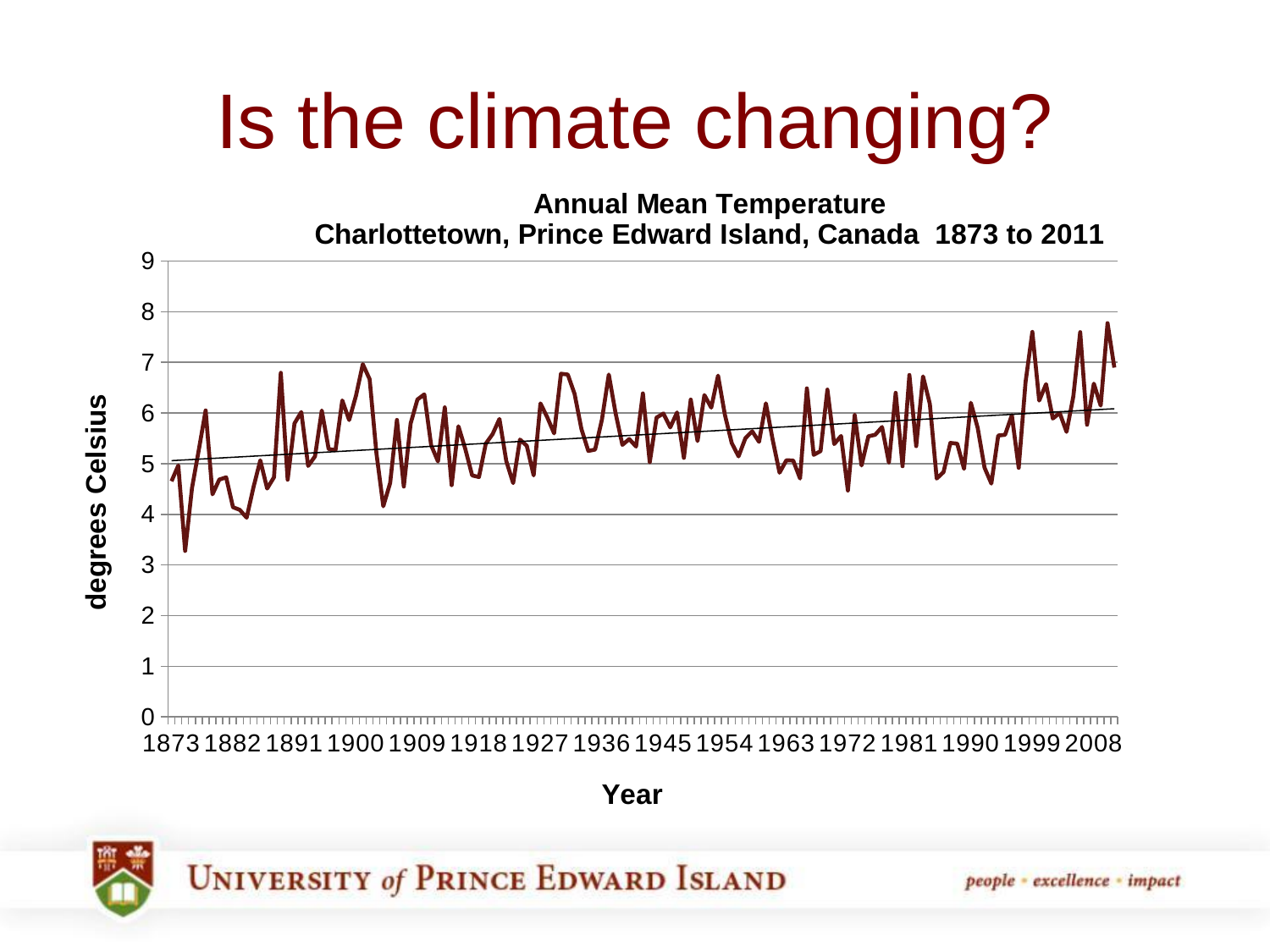

# Is the climate changing?

### Chart: Annual Mean Temperature
Charlottetown, Prince Edward Island, Canada  1873 to 2011

| Category |  |
|---|---|
| 1873 | 4.6524293527199445 |
| 1874 | 4.965133128520225 |
| 1875 | 3.27635176651306 |
| 1876 | 4.520158509454937 |
| 1877 | 5.2713133640553 |
| 1878 | 6.051245519713262 |
| 1879 | 4.3942174285361055 |
| 1880 | 4.686458101594381 |
| 1881 | 4.72957501280082 |
| 1882 | 4.139460445468512 |
| 1883 | 4.0869316436251895 |
| 1884 | 3.9327845754542077 |
| 1885 | 4.536864439324134 |
| 1886 | 5.0656946577914255 |
| 1887 | 4.50914028275588 |
| 1888 | 4.731388270918304 |
| 1889 | 6.793727598566309 |
| 1890 | 4.6836795954941355 |
| 1891 | 5.795404505888378 |
| 1892 | 6.019462056606106 |
| 1893 | 4.95455069124424 |
| 1894 | 5.144575652841765 |
| 1895 | 6.049666538658474 |
| 1896 | 5.290135335558026 |
| 1897 | 5.264130184331797 |
| 1898 | 6.248531105990783 |
| 1899 | 5.8604211469534055 |
| 1900 | 6.342910266257011 |
| 1901 | 6.963825524833589 |
| 1902 | 6.667741295442908 |
| 1903 | 5.2037602406553995 |
| 1904 | 4.158433444568039 |
| 1905 | 4.617910266257003 |
| 1906 | 5.863808883768562 |
| 1907 | 4.5484158986174945 |
| 1908 | 5.7941567791372925 |
| 1909 | 6.26643817204301 |
| 1910 | 6.367141577060905 |
| 1911 | 5.36514592933946 |
| 1912 | 5.0449416017797555 |
| 1913 | 6.1106259600614345 |
| 1914 | 4.575561315924235 |
| 1915 | 5.736753712237598 |
| 1916 | 5.289793906810049 |
| 1917 | 4.7680747567844275 |
| 1918 | 4.735846134152599 |
| 1919 | 5.3957635688684045 |
| 1920 | 5.5851362625138945 |
| 1921 | 5.883383896569381 |
| 1922 | 5.049559011776755 |
| 1923 | 4.616731310803891 |
| 1924 | 5.475425472747496 |
| 1925 | 5.3526017665130565 |
| 1926 | 4.7679089861751045 |
| 1927 | 6.190126088069636 |
| 1928 | 5.9141660486960745 |
| 1929 | 5.5975998463901675 |
| 1930 | 6.7755824372759745 |
| 1931 | 6.758913850486414 |
| 1932 | 6.37590378197998 |
| 1933 | 5.683255248335879 |
| 1934 | 5.252194700460829 |
| 1935 | 5.278586149513569 |
| 1936 | 5.871235323198619 |
| 1937 | 6.7587282386072705 |
| 1938 | 6.000038402457757 |
| 1939 | 5.371413210445469 |
| 1940 | 5.485343900630349 |
| 1941 | 5.337558243727585 |
| 1942 | 6.3876267281106 |
| 1943 | 5.0300806451612905 |
| 1944 | 5.909437646768015 |
| 1945 | 5.989217869943682 |
| 1946 | 5.716759472606246 |
| 1947 | 6.0109626216077805 |
| 1948 | 5.114717278457516 |
| 1949 | 6.265054403481829 |
| 1950 | 5.445620839733743 |
| 1951 | 6.3531771633384455 |
| 1952 | 6.10575330614263 |
| 1953 | 6.73824500768049 |
| 1954 | 5.9639477726574475 |
| 1955 | 5.407086533538146 |
| 1956 | 5.144424669385711 |
| 1957 | 5.5018452380952345 |
| 1958 | 5.639428443420392 |
| 1959 | 5.4300646441372304 |
| 1960 | 6.190934371523894 |
| 1961 | 5.468966333845367 |
| 1962 | 4.8215482590885745 |
| 1963 | 5.0674756784433965 |
| 1964 | 5.061198553948832 |
| 1965 | 4.70736559139785 |
| 1966 | 6.485693804403496 |
| 1967 | 5.1752412954429134 |
| 1968 | 5.2479118773946345 |
| 1969 | 6.461331925243218 |
| 1970 | 5.386636584741432 |
| 1971 | 5.546497695852553 |
| 1972 | 4.470166234087258 |
| 1973 | 5.960237455197142 |
| 1974 | 4.9642562724014265 |
| 1975 | 5.540075524833591 |
| 1976 | 5.570040477073289 |
| 1977 | 5.72310739887353 |
| 1978 | 5.0211258320532455 |
| 1979 | 6.3982667690732224 |
| 1980 | 4.9501717958225395 |
| 1981 | 6.750814132104455 |
| 1982 | 5.346699308755762 |
| 1983 | 6.722203661034309 |
| 1984 | 6.1779600791002345 |
| 1985 | 4.70586277521763 |
| 1986 | 4.8348572708653235 |
| 1987 | 5.409898233486942 |
| 1988 | 5.3945093313558266 |
| 1989 | 4.897496799795187 |
| 1990 | 6.200284818228368 |
| 1991 | 5.706769713261682 |
| 1992 | 4.920147694969733 |
| 1993 | 4.606310163850487 |
| 1994 | 5.55530273937532 |
| 1995 | 5.569018177163339 |
| 1996 | 5.956415770609321 |
| 1997 | 4.91836789554533 |
| 1998 | 6.6101657706093055 |
| 1999 | 7.600759088581682 |
| 2000 | 6.2449218267210345 |
| 2001 | 6.570060803891448 |
| 2002 | 5.891350486431145 |
| 2003 | 6.001371607782899 |
| 2004 | 5.627705784204673 |
| 2005 | 6.329804147465421 |
| 2006 | 7.5971671786994355 |
| 2007 | 5.768575268817182 |
| 2008 | 6.579596774193552 |
| 2009 | 6.145580517153076 |
| 2010 | 7.773853046594983 |
| 2011 | 6.895892217101895 |